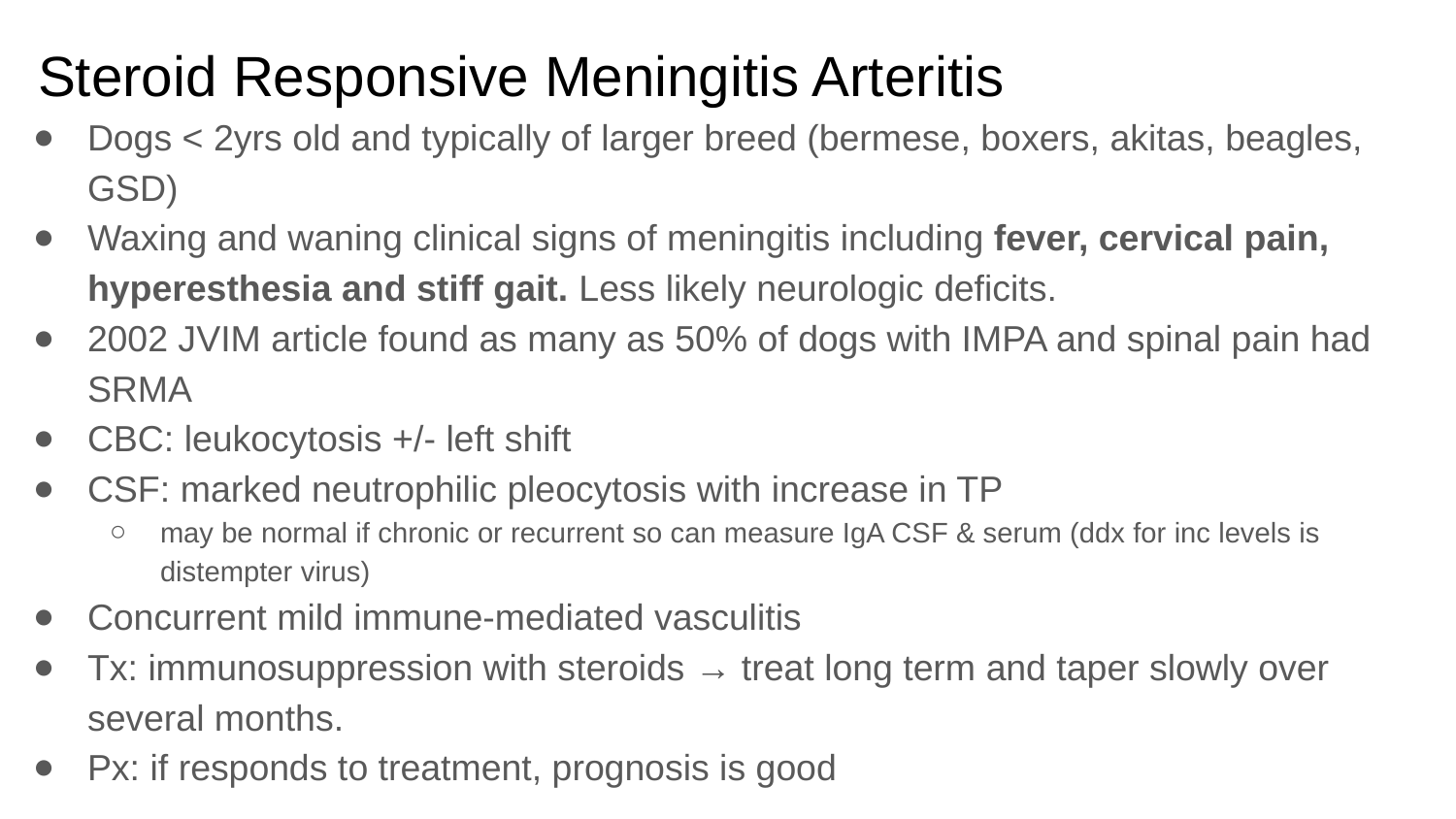

# Steroid Responsive Meningitis Arteritis
Dogs < 2yrs old and typically of larger breed (bermese, boxers, akitas, beagles, GSD)
Waxing and waning clinical signs of meningitis including fever, cervical pain, hyperesthesia and stiff gait. Less likely neurologic deficits.
2002 JVIM article found as many as 50% of dogs with IMPA and spinal pain had SRMA
CBC: leukocytosis +/- left shift
CSF: marked neutrophilic pleocytosis with increase in TP
may be normal if chronic or recurrent so can measure IgA CSF & serum (ddx for inc levels is distempter virus)
Concurrent mild immune-mediated vasculitis
Tx: immunosuppression with steroids → treat long term and taper slowly over several months.
Px: if responds to treatment, prognosis is good